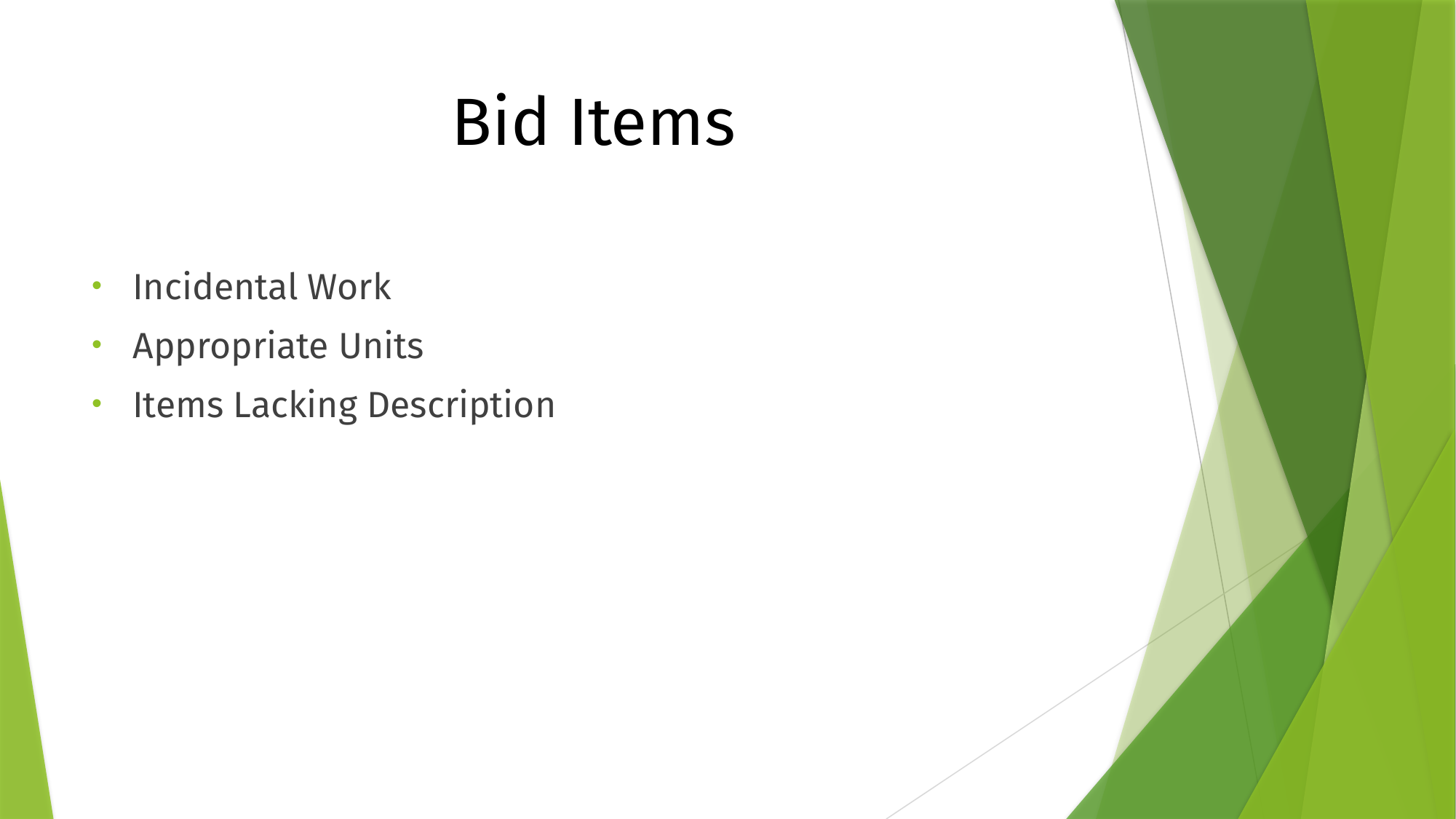

# Bid Items
Incidental Work
Appropriate Units
Items Lacking Description